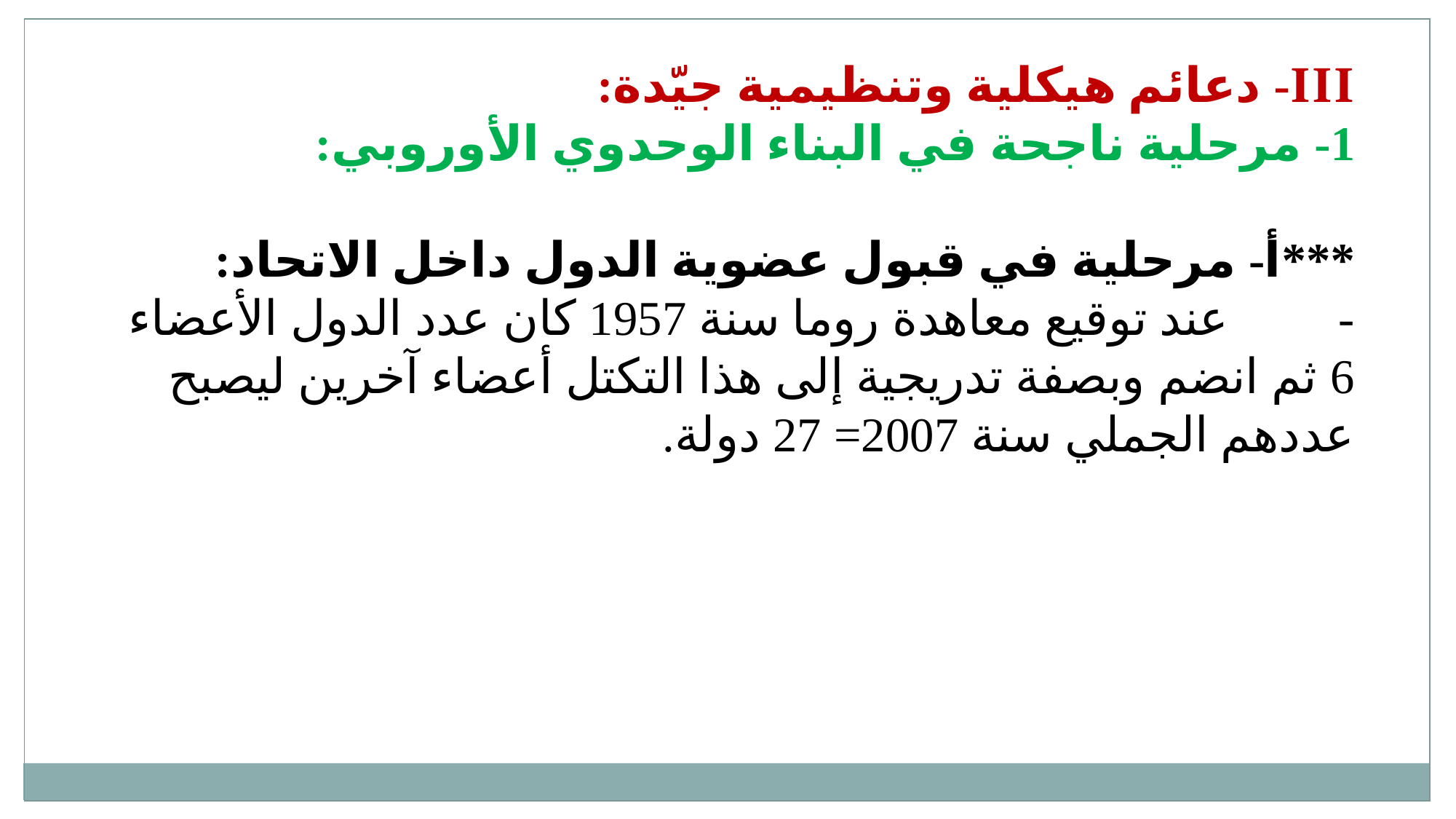

III- دعائم هيكلية وتنظيمية جيّدة:
1- مرحلية ناجحة في البناء الوحدوي الأوروبي:

***أ- مرحلية في قبول عضوية الدول داخل الاتحاد:
-         عند توقيع معاهدة روما سنة 1957 كان عدد الدول الأعضاء 6 ثم انضم وبصفة تدريجية إلى هذا التكتل أعضاء آخرين ليصبح عددهم الجملي سنة 2007= 27 دولة.